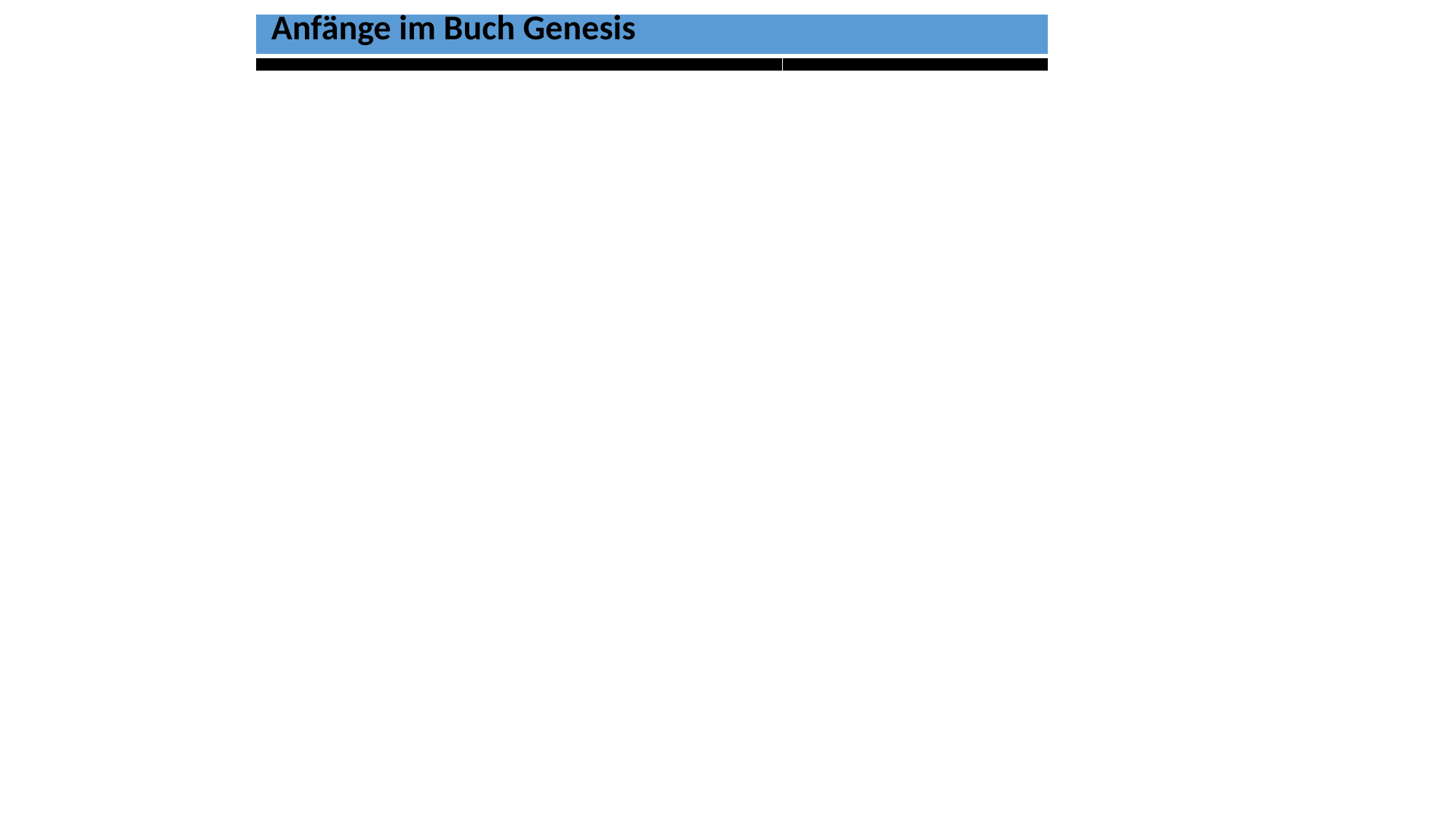

| Anfänge im Buch Genesis |  |
| --- | --- |
|  |  |